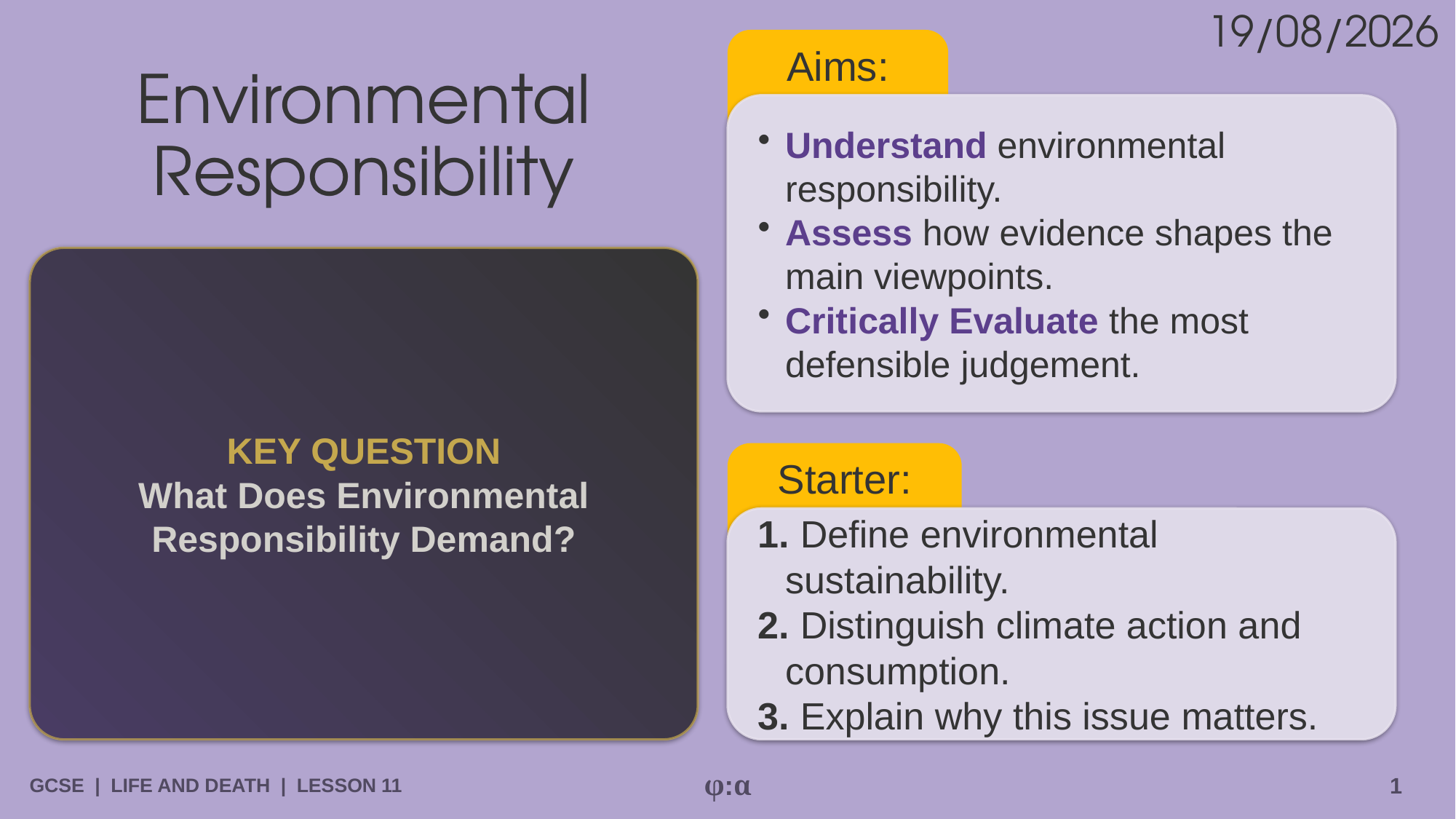

19/08/2026
Aims:
# Environmental
Responsibility
​Understand environmental responsibility.
​Assess how evidence shapes the main viewpoints.
​Critically Evaluate the most defensible judgement.
KEY QUESTION
What Does Environmental Responsibility Demand?
Starter:
1. Define environmental sustainability.
2. Distinguish climate action and consumption.
3. Explain why this issue matters.
GCSE  |  LIFE AND DEATH  |  LESSON 11
φ:α
1